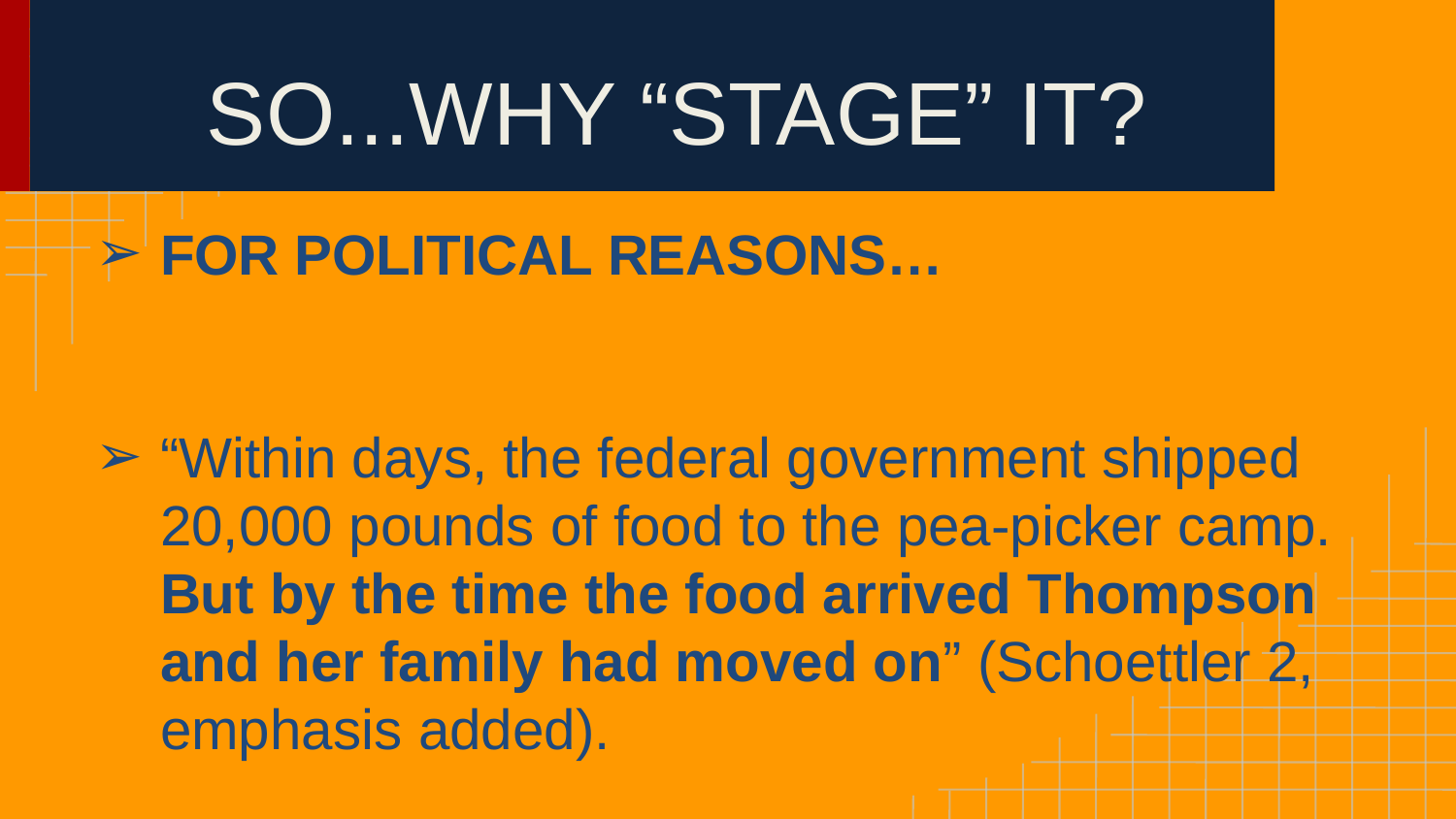

# SO...WHY “STAGE” IT?
FOR POLITICAL REASONS…

“Within days, the federal government shipped 20,000 pounds of food to the pea-picker camp. But by the time the food arrived Thompson and her family had moved on” (Schoettler 2, emphasis added).